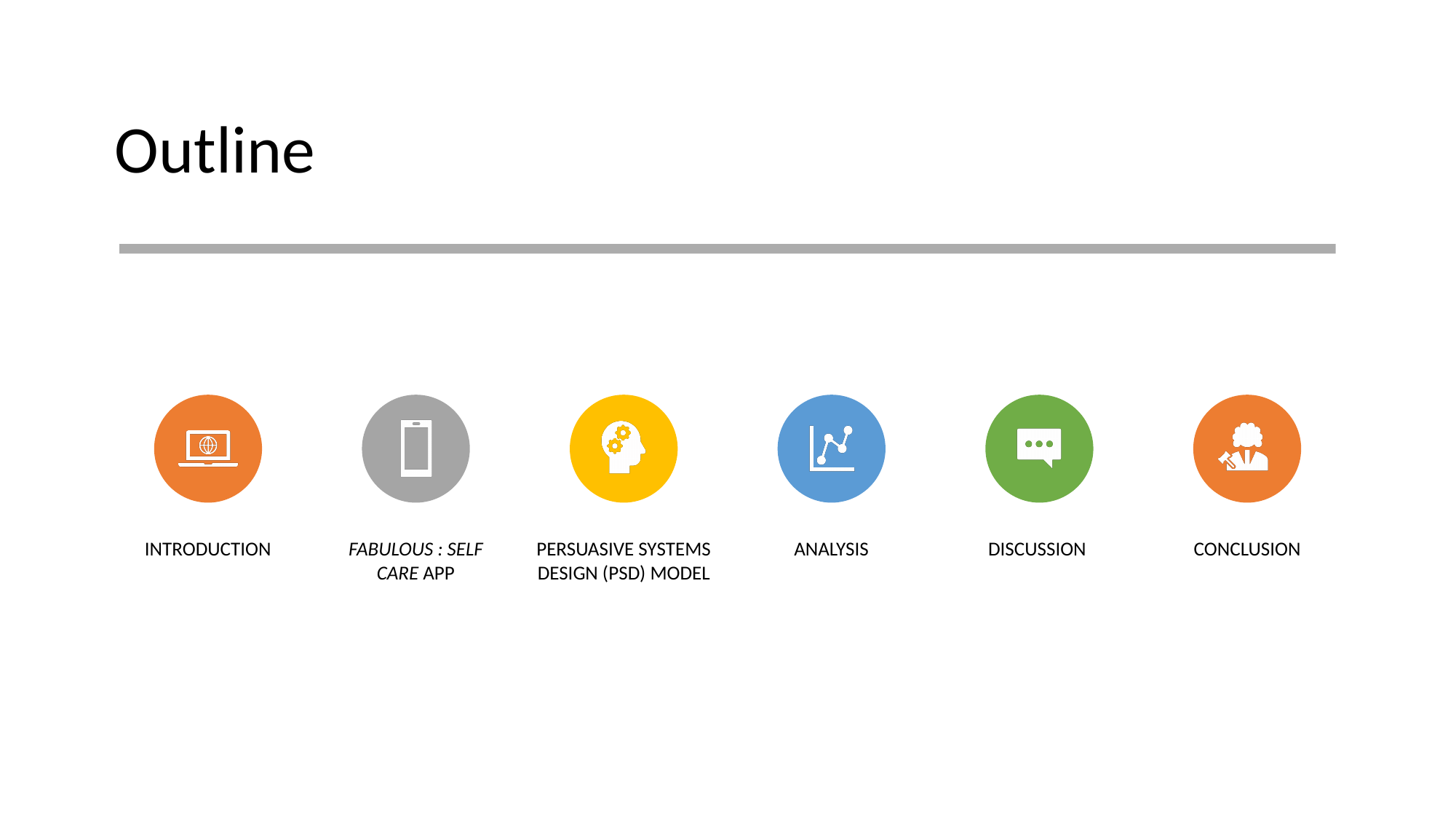

# Outline

Introduction
Fabulous : Self Care App
Persuasive Systems Design (PSD) Model
Analysis
Discussion
Conclusion